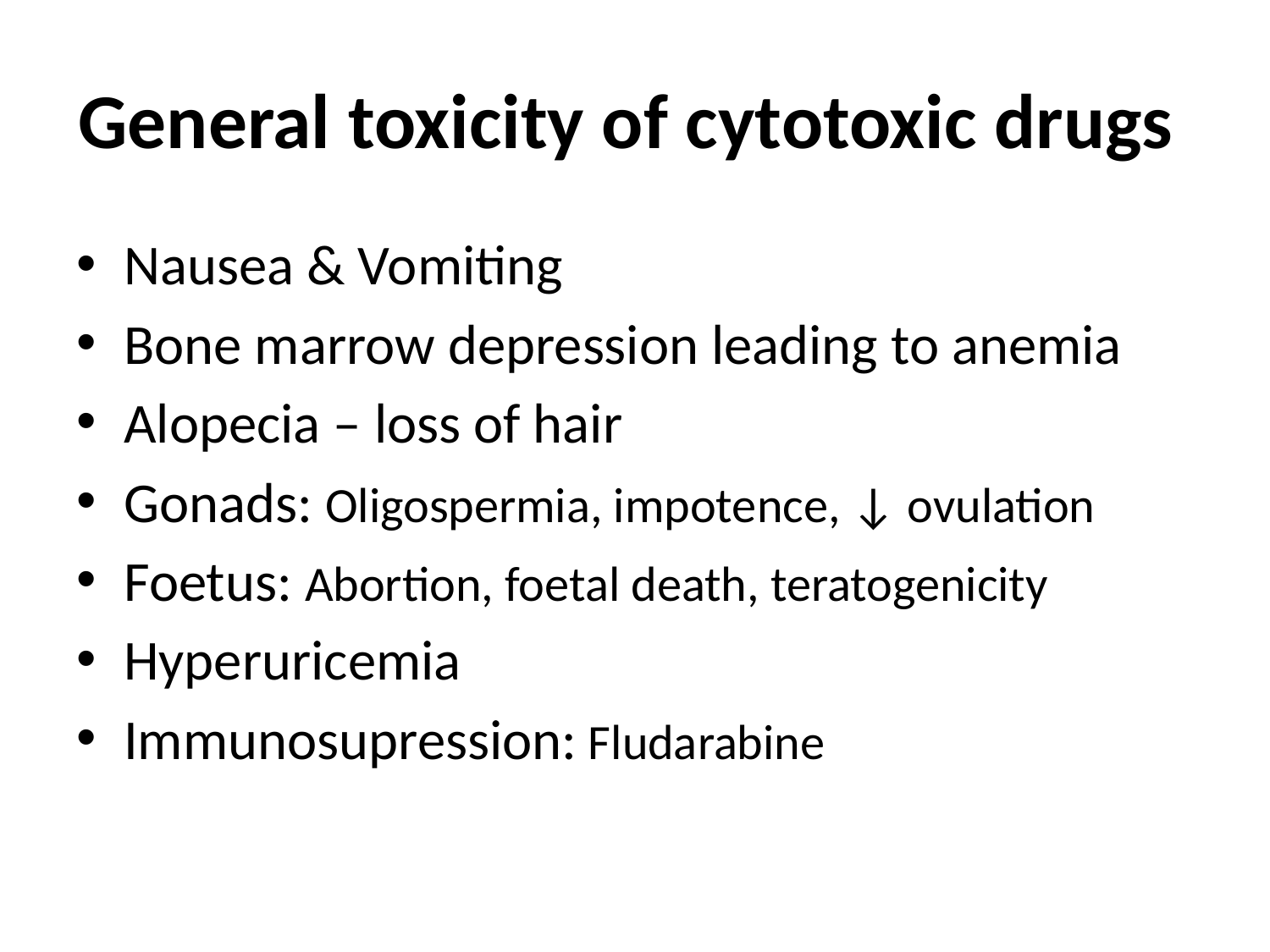

# General toxicity of cytotoxic drugs
Nausea & Vomiting
Bone marrow depression leading to anemia
Alopecia – loss of hair
Gonads: Oligospermia, impotence, ↓ ovulation
Foetus: Abortion, foetal death, teratogenicity
Hyperuricemia
Immunosupression: Fludarabine